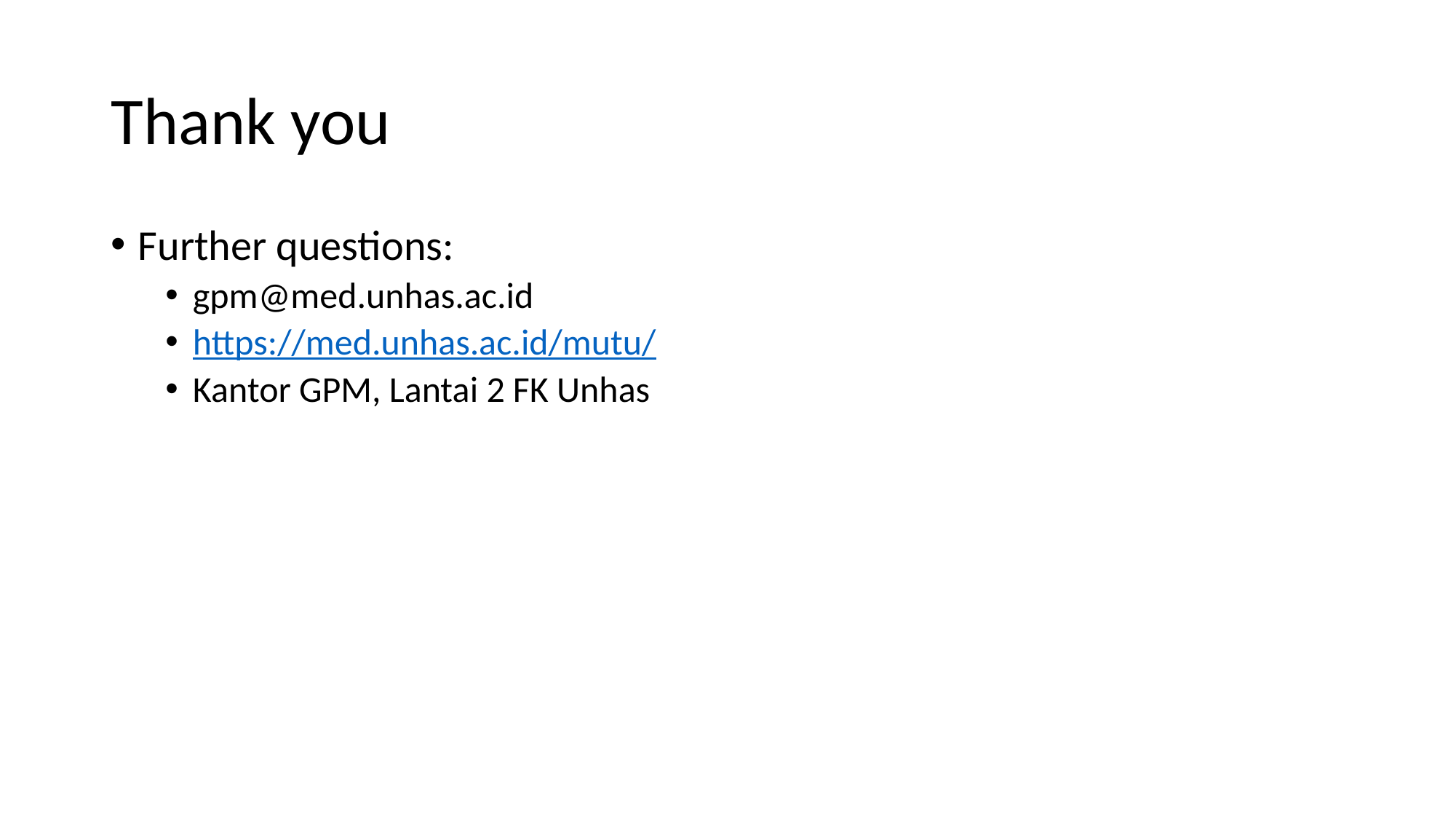

# Thank you
Further questions:
gpm@med.unhas.ac.id
https://med.unhas.ac.id/mutu/
Kantor GPM, Lantai 2 FK Unhas